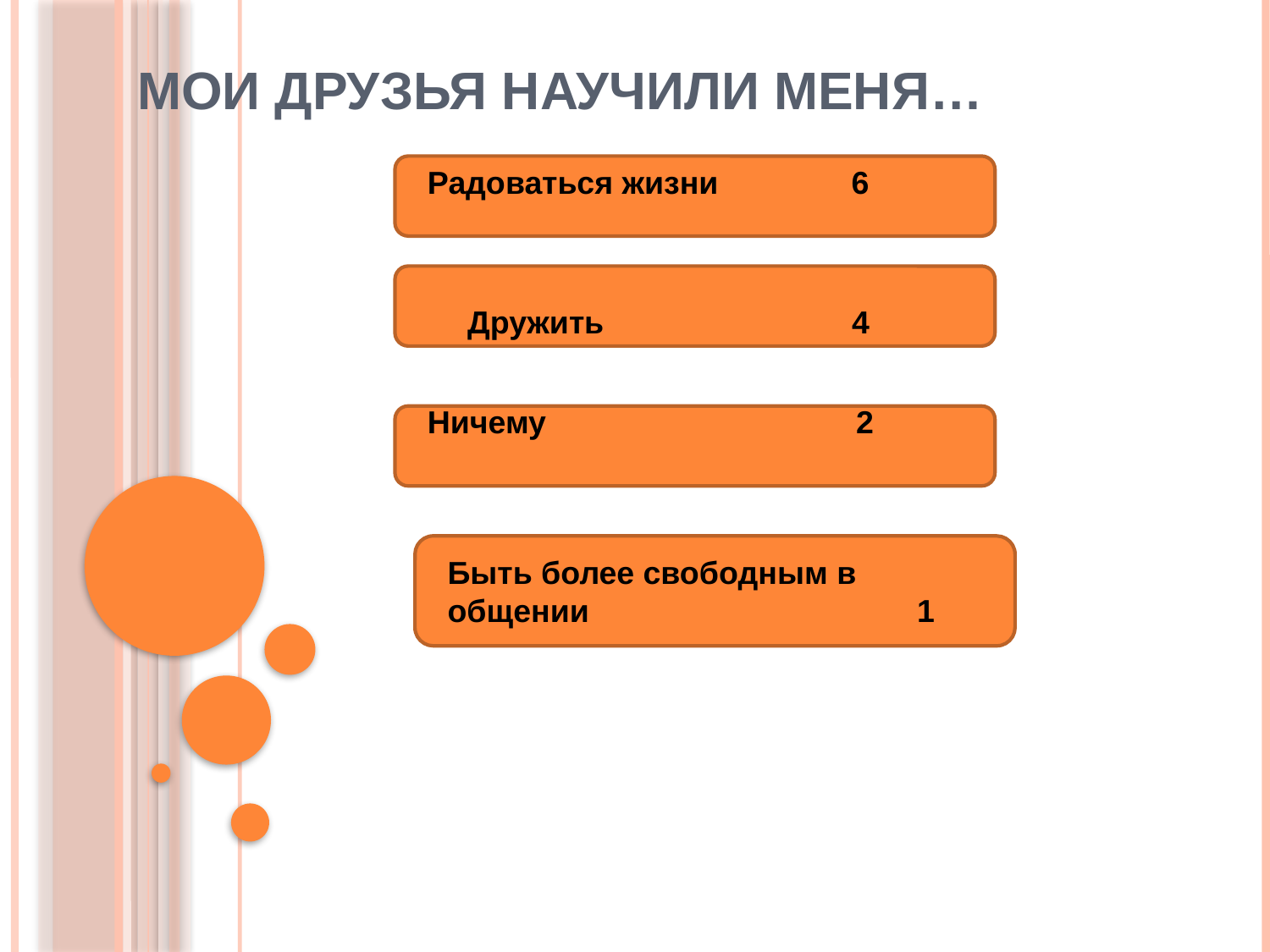

# Мои друзья научили меня…

Радоваться жизни               6

Дружить                            4
Ничему                                   2

Быть более свободным в общении                                     1